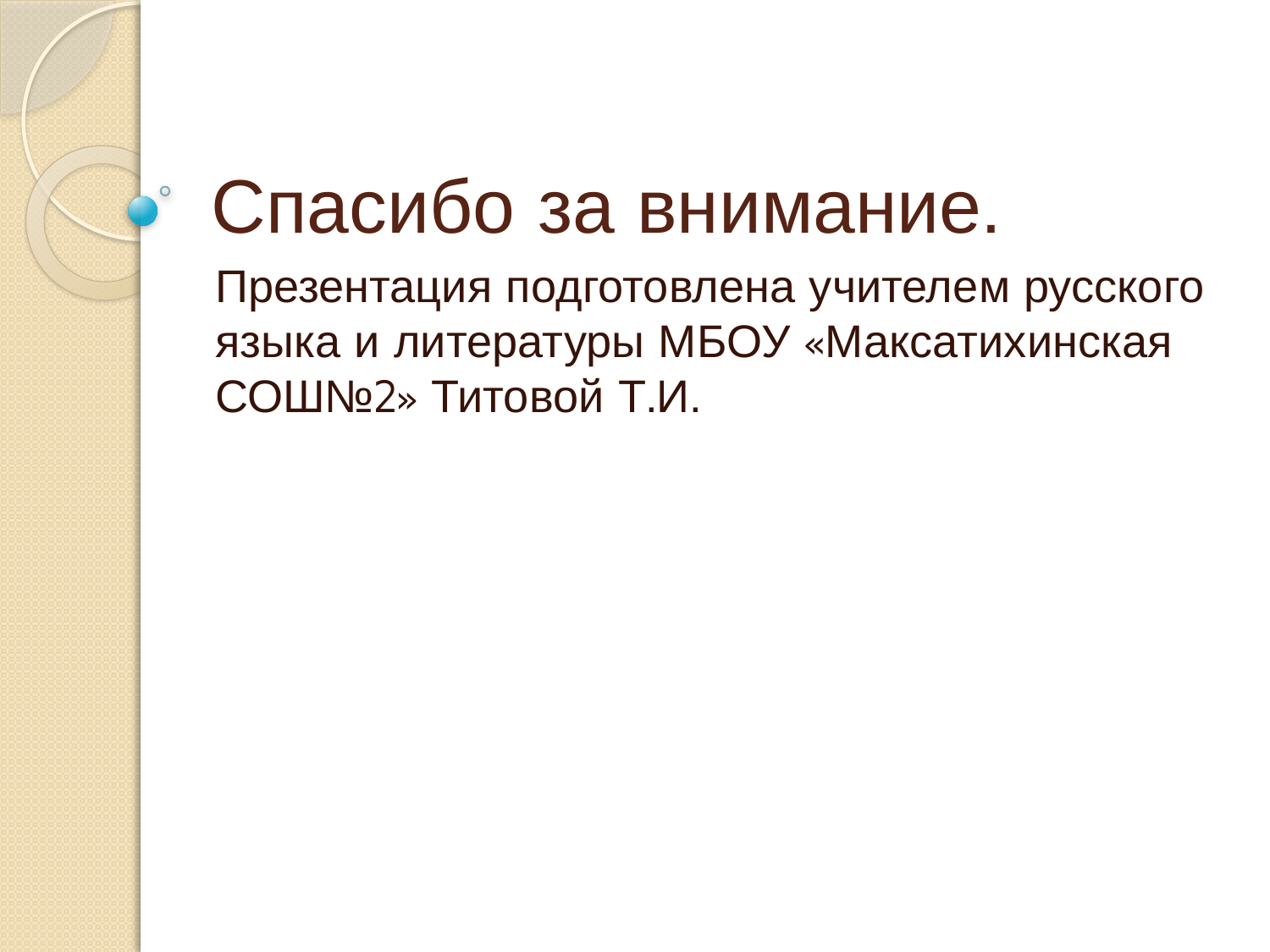

# Спасибо за внимание.
Презентация подготовлена учителем русского языка и литературы МБОУ «Максатихинская СОШ№2» Титовой Т.И.